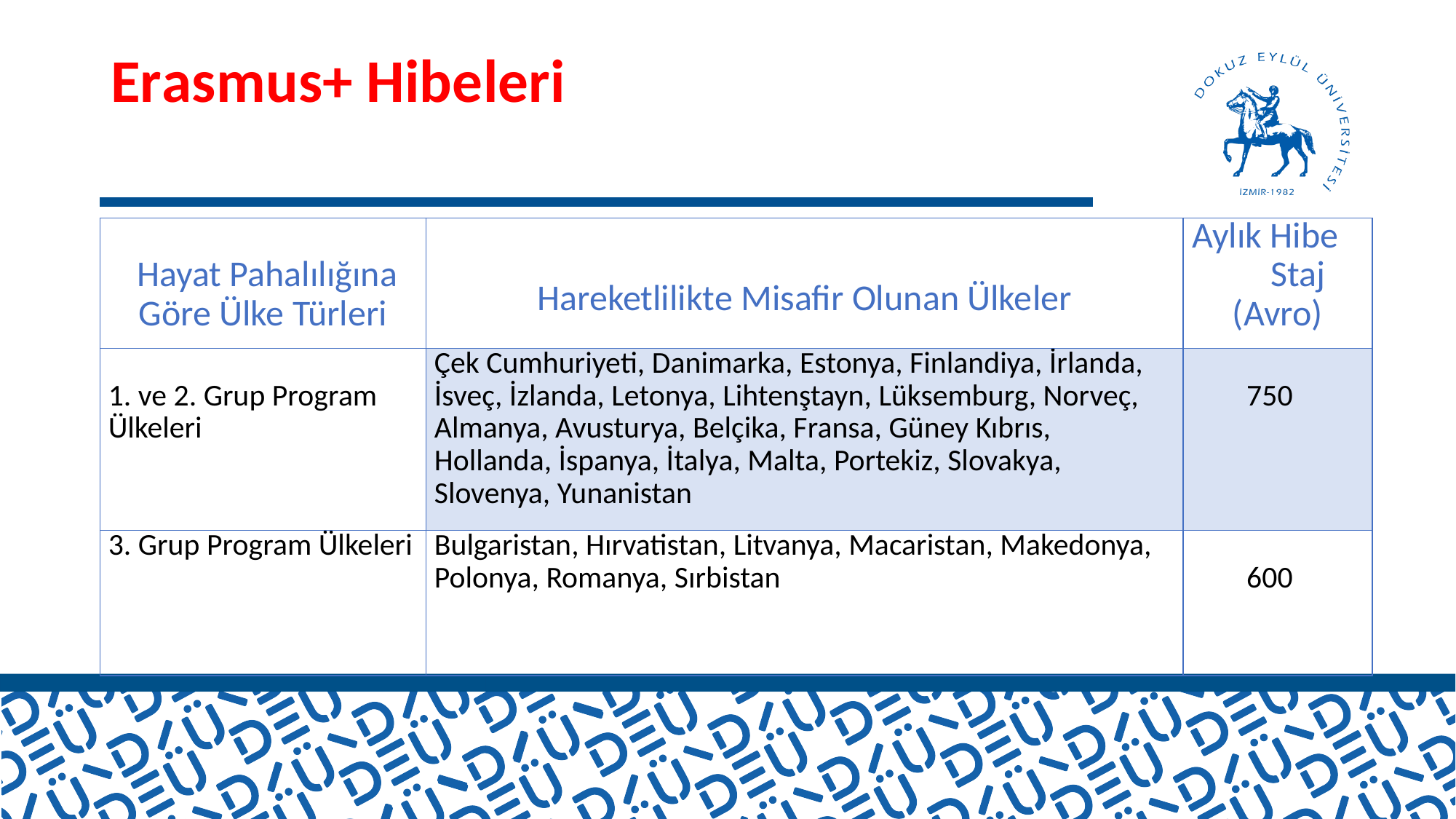

# Erasmus+ Hibeleri
| Hayat Pahalılığına Göre Ülke Türleri | Hareketlilikte Misafir Olunan Ülkeler | Aylık Hibe Staj (Avro) |
| --- | --- | --- |
| 1. ve 2. Grup Program Ülkeleri | Çek Cumhuriyeti, Danimarka, Estonya, Finlandiya, İrlanda, İsveç, İzlanda, Letonya, Lihtenştayn, Lüksemburg, Norveç, Almanya, Avusturya, Belçika, Fransa, Güney Kıbrıs, Hollanda, İspanya, İtalya, Malta, Portekiz, Slovakya, Slovenya, Yunanistan | 750 |
| 3. Grup Program Ülkeleri | Bulgaristan, Hırvatistan, Litvanya, Macaristan, Makedonya, Polonya, Romanya, Sırbistan | 600 |